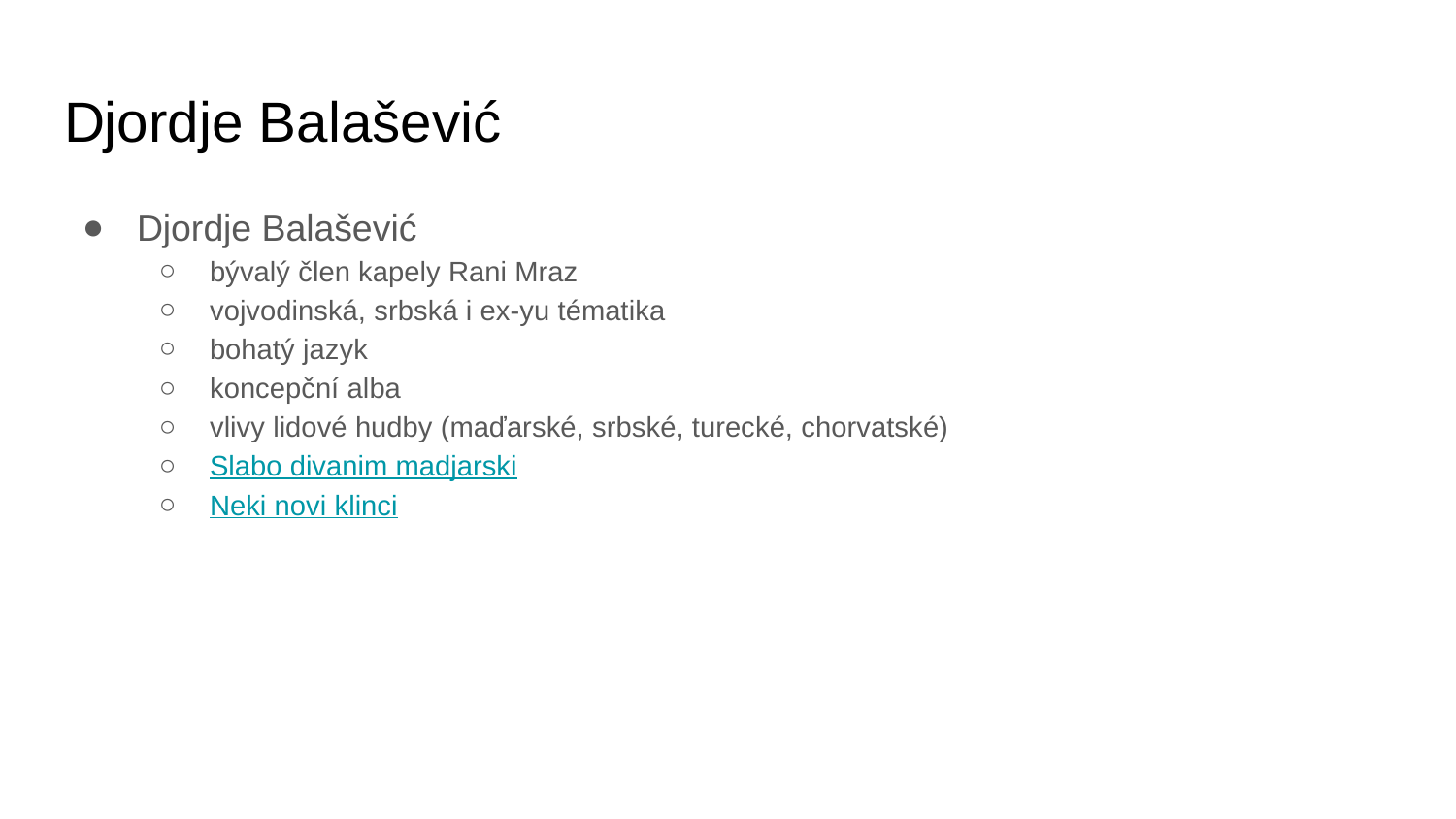

# Djordje Balašević
Djordje Balašević
bývalý člen kapely Rani Mraz
vojvodinská, srbská i ex-yu tématika
bohatý jazyk
koncepční alba
vlivy lidové hudby (maďarské, srbské, turecké, chorvatské)
Slabo divanim madjarski
Neki novi klinci